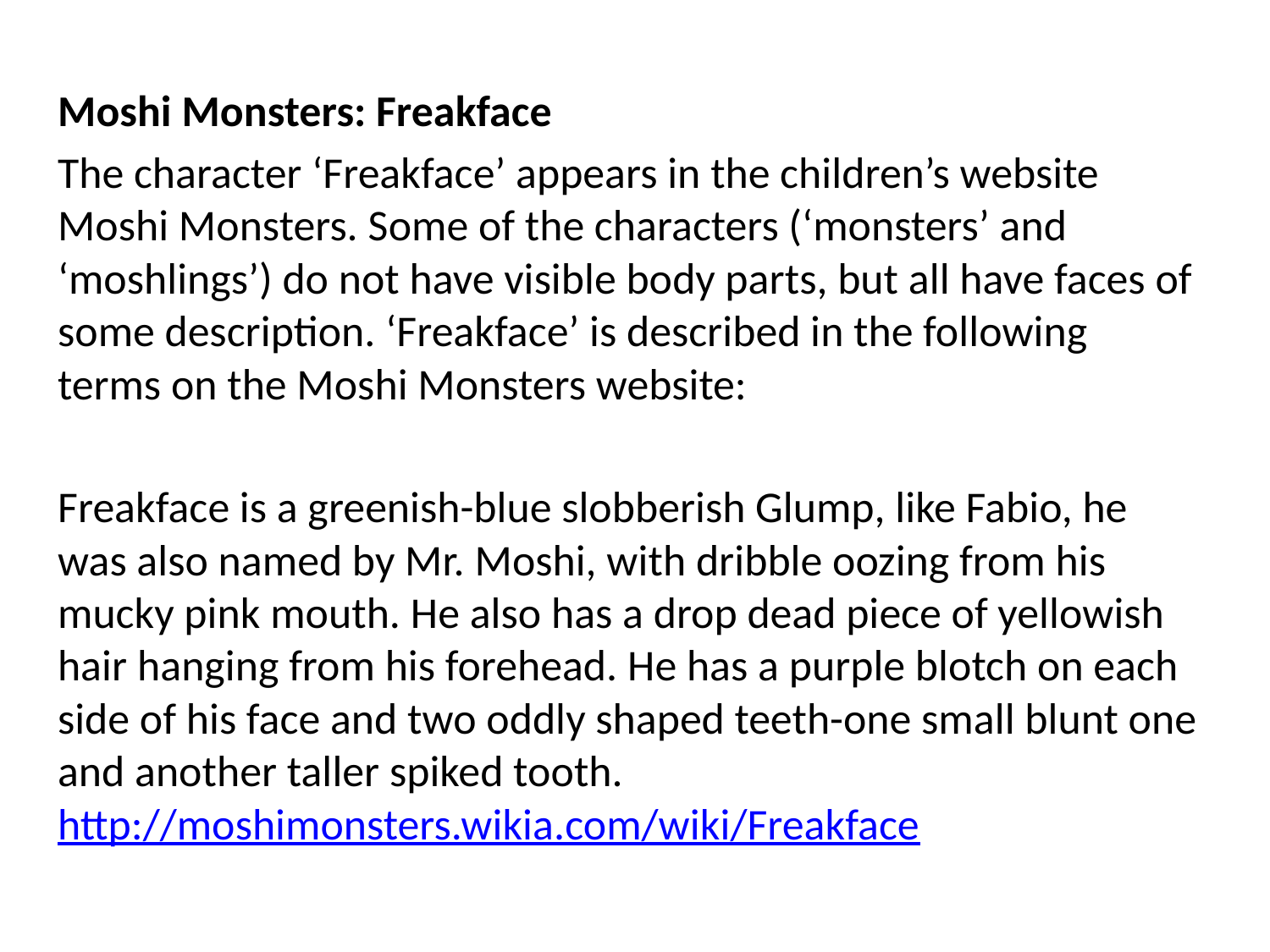

#
Moshi Monsters: Freakface
The character ‘Freakface’ appears in the children’s website Moshi Monsters. Some of the characters (‘monsters’ and ‘moshlings’) do not have visible body parts, but all have faces of some description. ‘Freakface’ is described in the following terms on the Moshi Monsters website:

Freakface is a greenish-blue slobberish Glump, like Fabio, he was also named by Mr. Moshi, with dribble oozing from his mucky pink mouth. He also has a drop dead piece of yellowish hair hanging from his forehead. He has a purple blotch on each side of his face and two oddly shaped teeth-one small blunt one and another taller spiked tooth. http://moshimonsters.wikia.com/wiki/Freakface